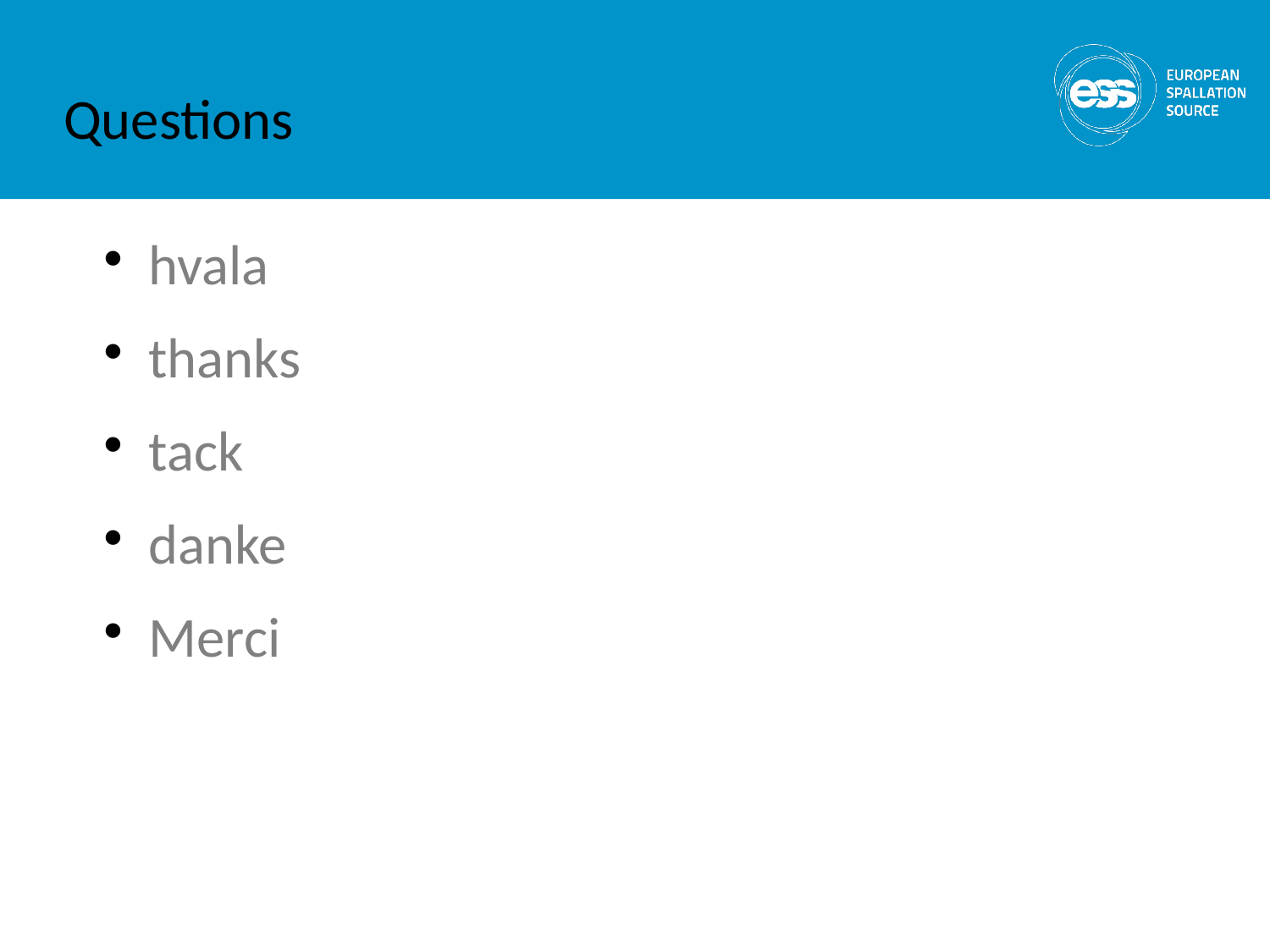

# Questions
hvala
thanks
tack
danke
Merci